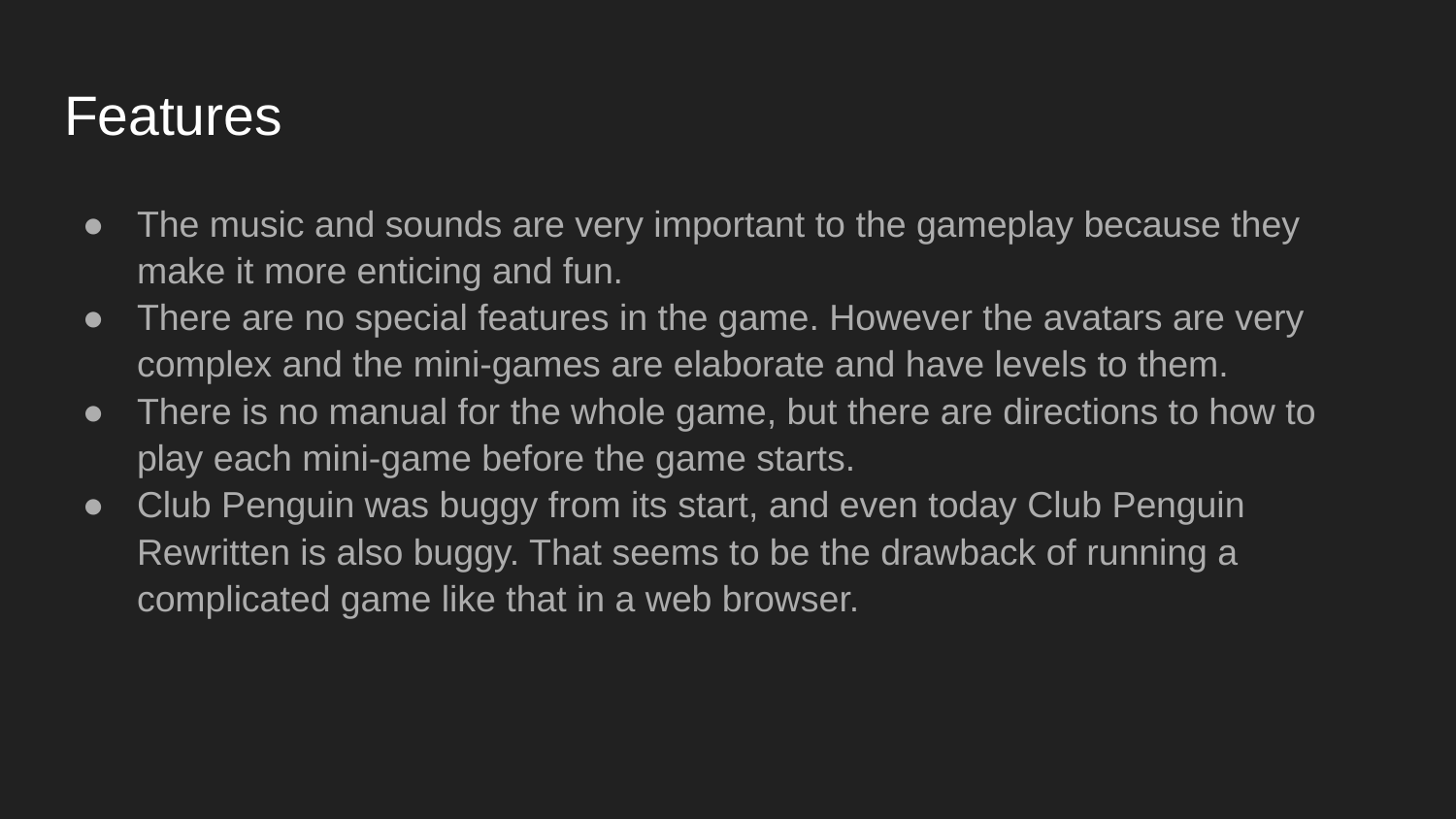

# Features
The music and sounds are very important to the gameplay because they make it more enticing and fun.
There are no special features in the game. However the avatars are very complex and the mini-games are elaborate and have levels to them.
There is no manual for the whole game, but there are directions to how to play each mini-game before the game starts.
Club Penguin was buggy from its start, and even today Club Penguin Rewritten is also buggy. That seems to be the drawback of running a complicated game like that in a web browser.